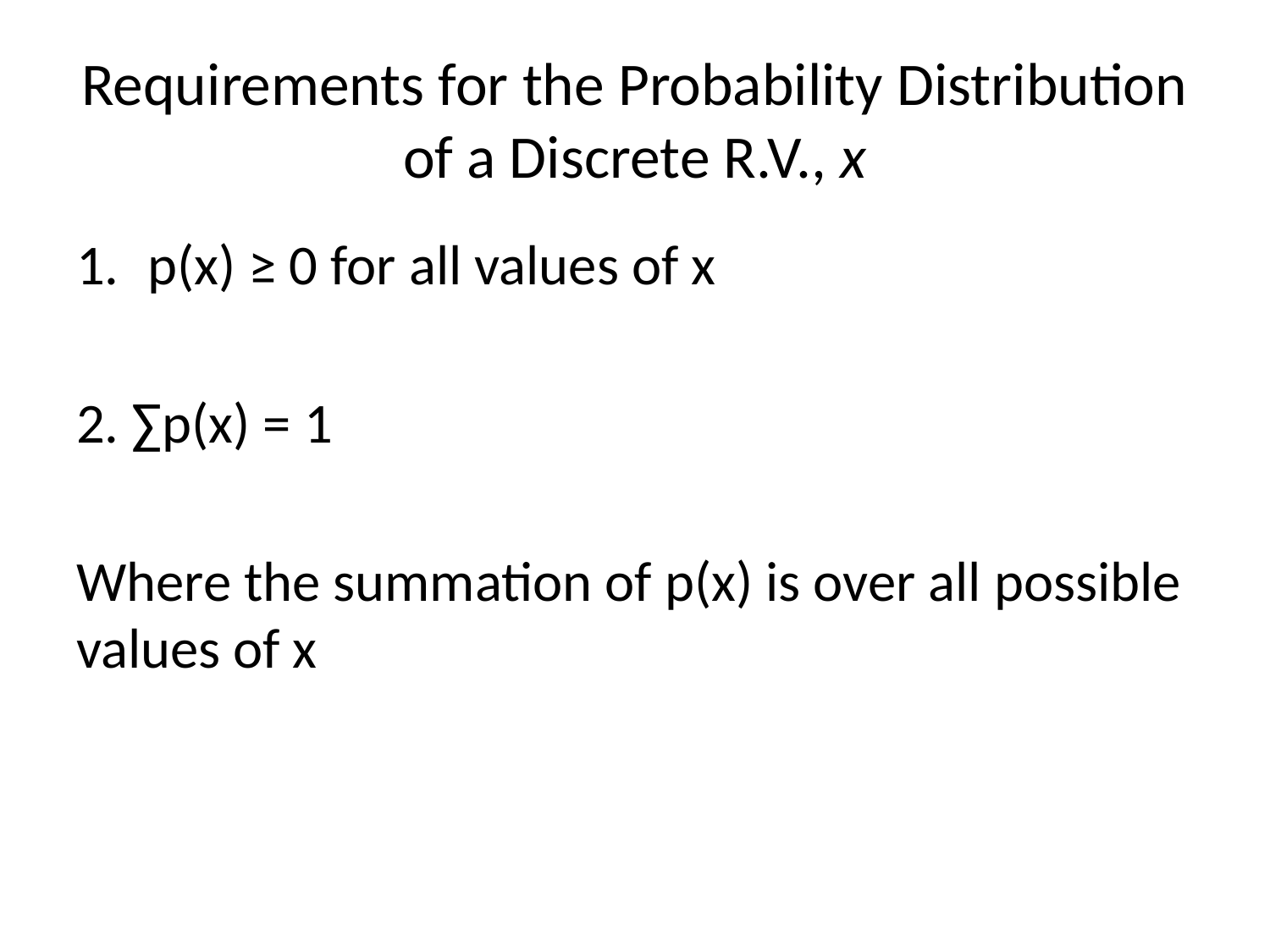

# Requirements for the Probability Distribution of a Discrete R.V., x
p(x) ≥ 0 for all values of x

2. ∑p(x) = 1

Where the summation of p(x) is over all possible values of x